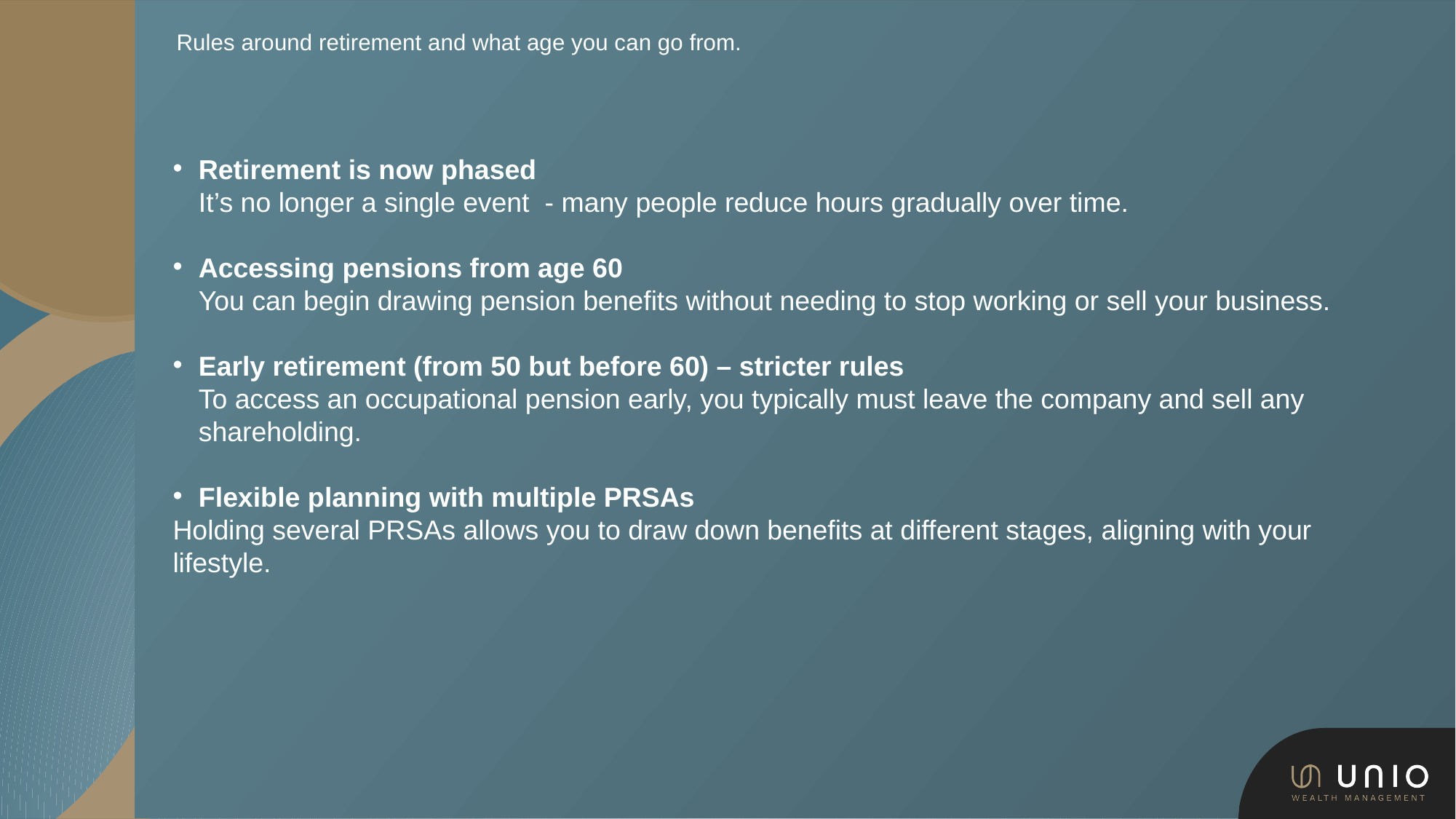

# Rules around retirement and what age you can go from.
Retirement is now phased
It’s no longer a single event  - many people reduce hours gradually over time.

Accessing pensions from age 60
You can begin drawing pension benefits without needing to stop working or sell your business.

Early retirement (from 50 but before 60) – stricter rules
To access an occupational pension early, you typically must leave the company and sell any shareholding.

Flexible planning with multiple PRSAs
Holding several PRSAs allows you to draw down benefits at different stages, aligning with your lifestyle.